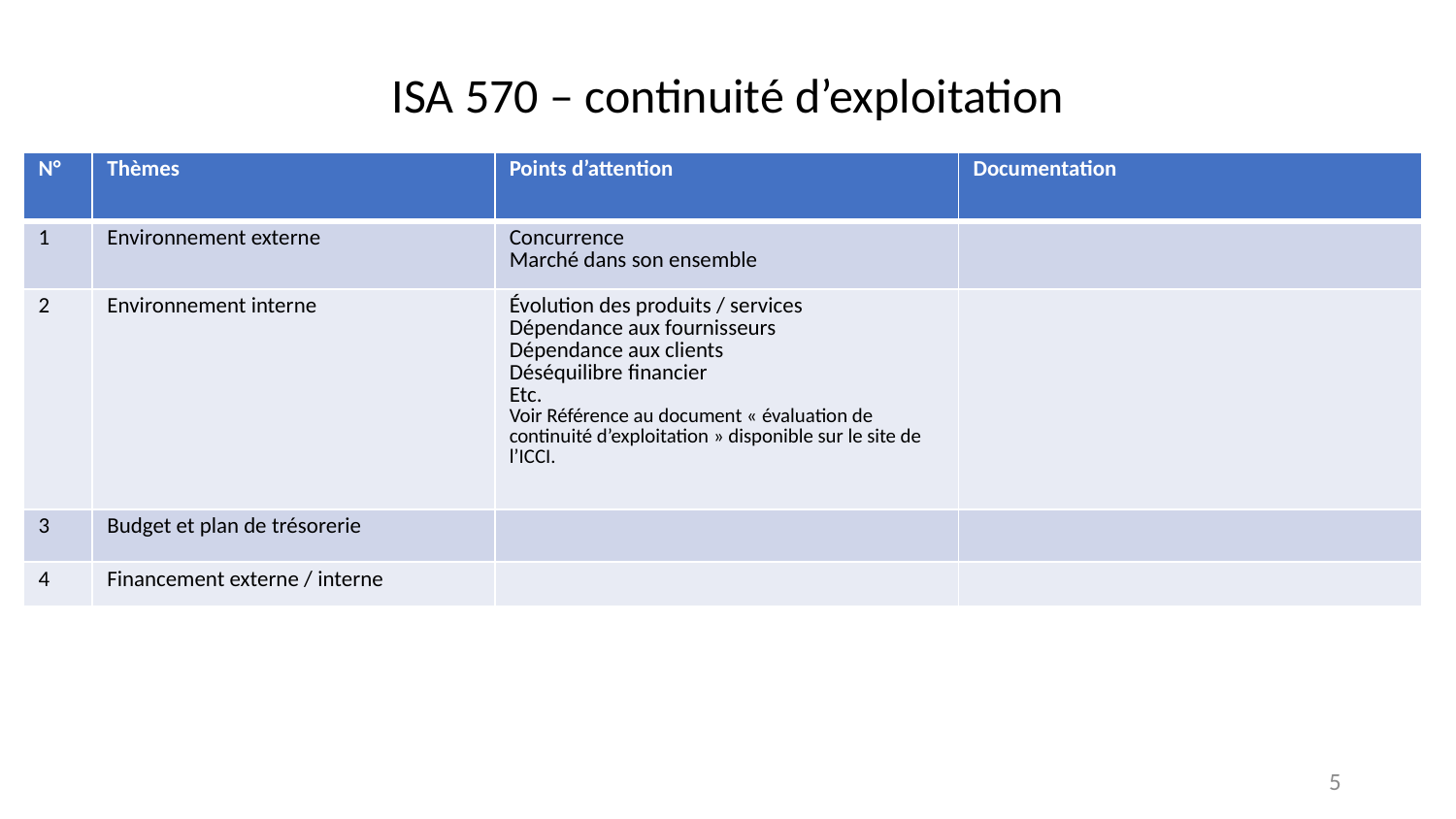

# ISA 570 – continuité d’exploitation
| N° | Thèmes | Points d’attention | Documentation |
| --- | --- | --- | --- |
| 1 | Environnement externe | Concurrence Marché dans son ensemble |  |
| 2 | Environnement interne | Évolution des produits / services Dépendance aux fournisseurs Dépendance aux clients Déséquilibre financier Etc. Voir Référence au document « évaluation de continuité d’exploitation » disponible sur le site de l’ICCI. |  |
| 3 | Budget et plan de trésorerie |  |  |
| 4 | Financement externe / interne |  |  |

5